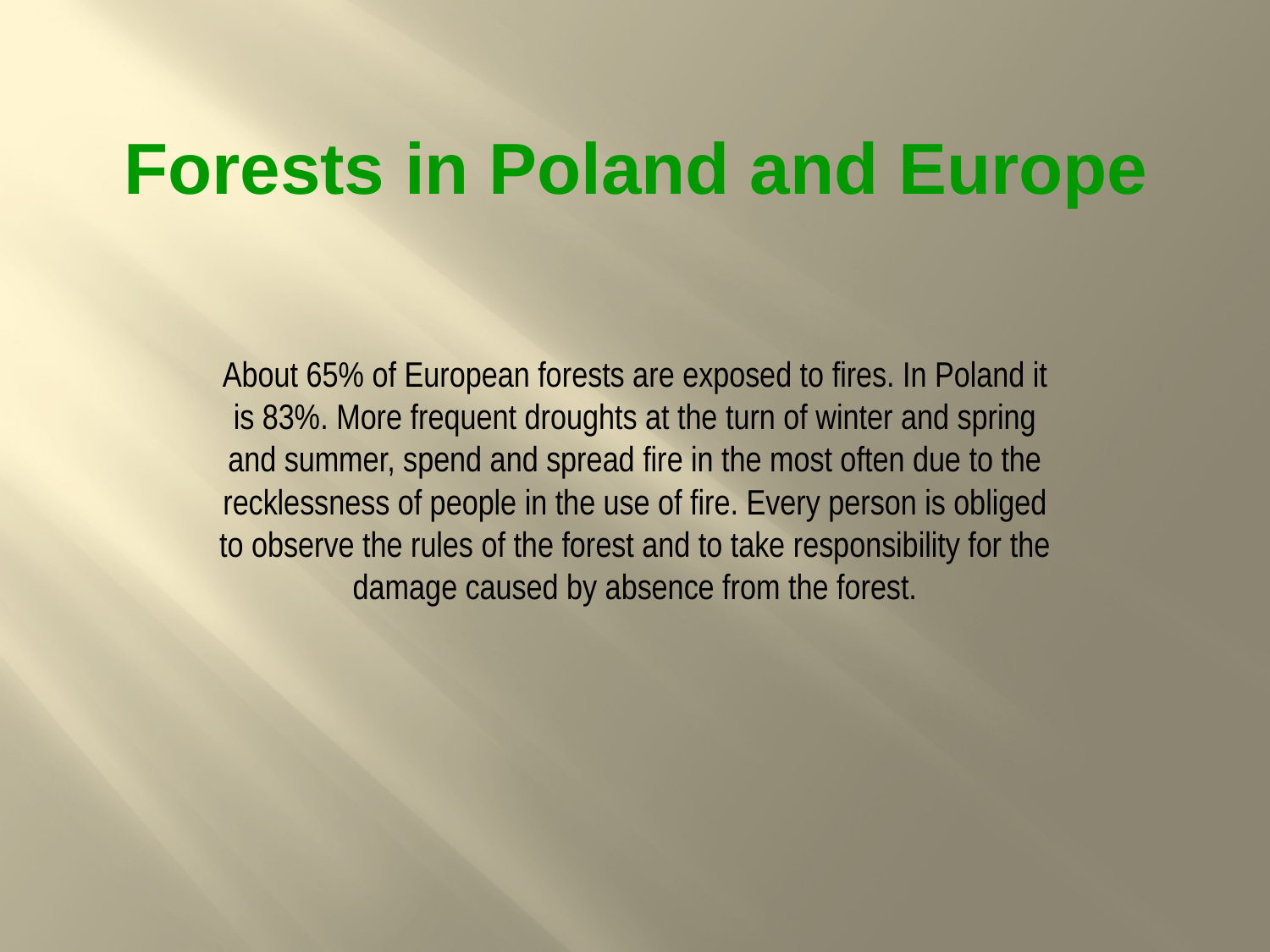

# Forests in Poland and Europe
About 65% ​​of European forests are exposed to fires. In Poland it is 83%. More frequent droughts at the turn of winter and spring and summer, spend and spread fire in the most often due to the recklessness of people in the use of fire. Every person is obliged to observe the rules of the forest and to take responsibility for the damage caused by absence from the forest.